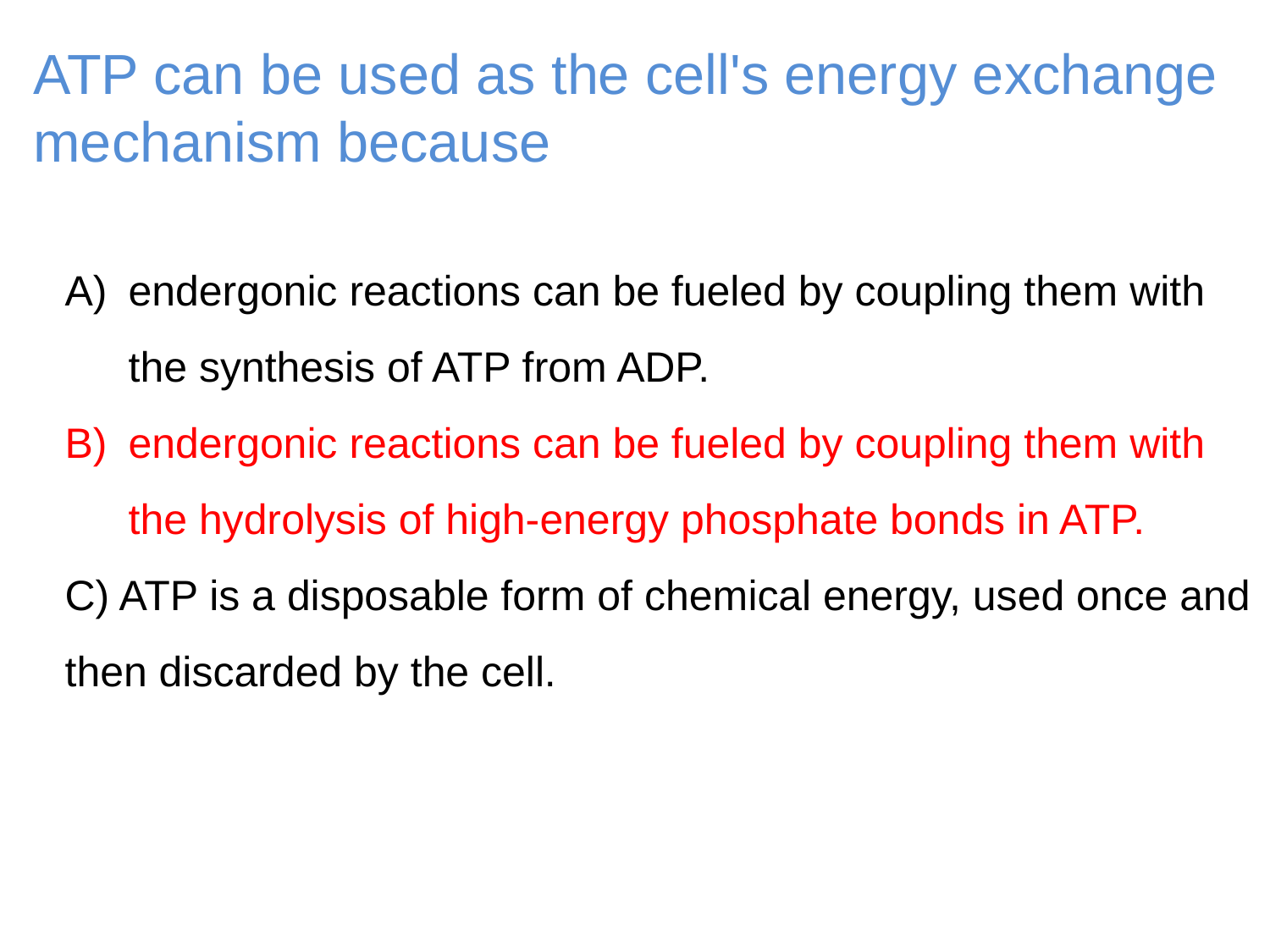

ATP can be used as the cell's energy exchange mechanism because

endergonic reactions can be fueled by coupling them with the synthesis of ATP from ADP.
endergonic reactions can be fueled by coupling them with the hydrolysis of high-energy phosphate bonds in ATP.
C) ATP is a disposable form of chemical energy, used once and then discarded by the cell.